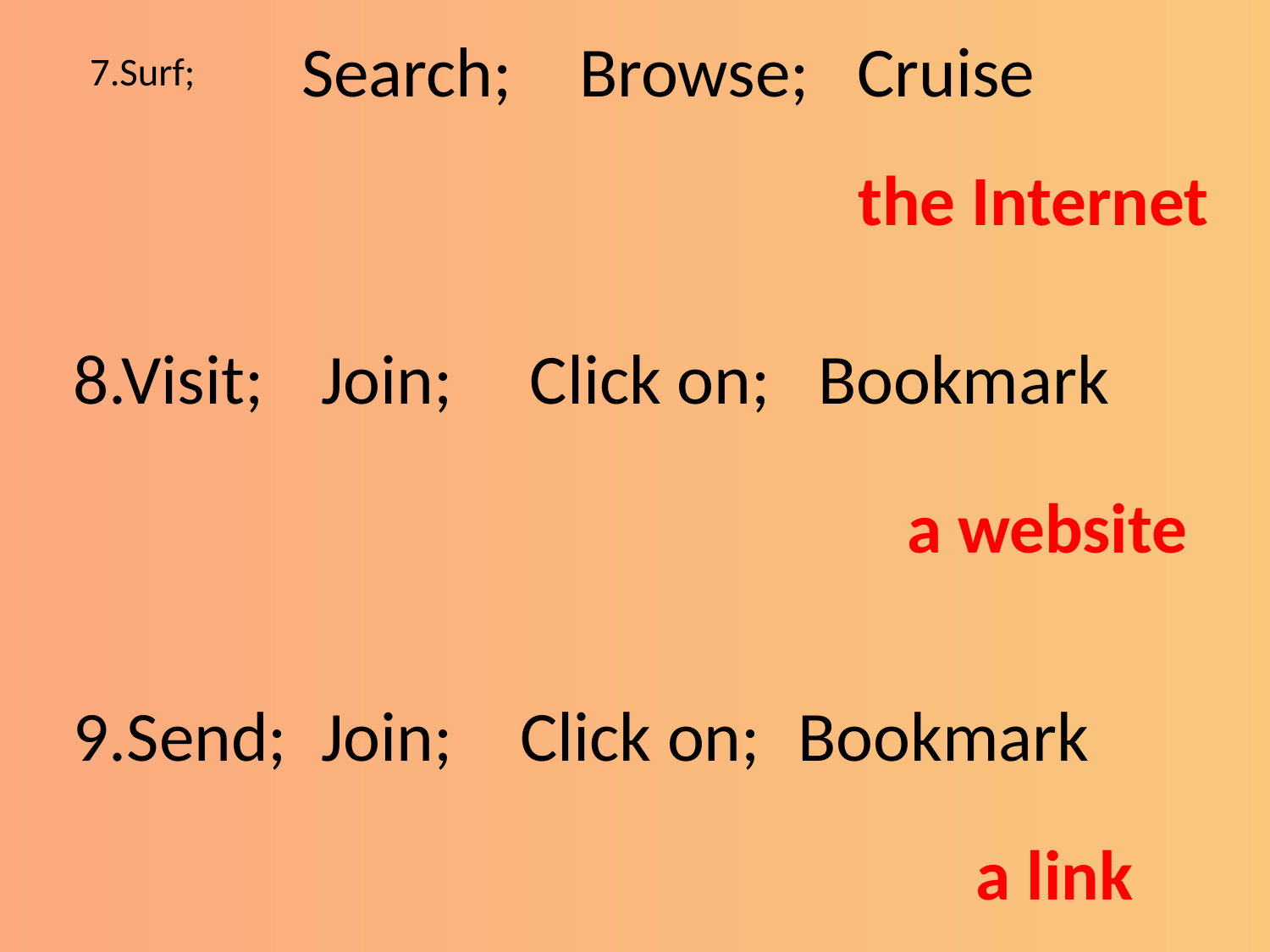

Search;
Browse;
Cruise
# 7.Surf;
the Internet
8.Visit;
Join;
Click on;
Bookmark
a website
9.Send;
Join;
Click on;
Bookmark
a link